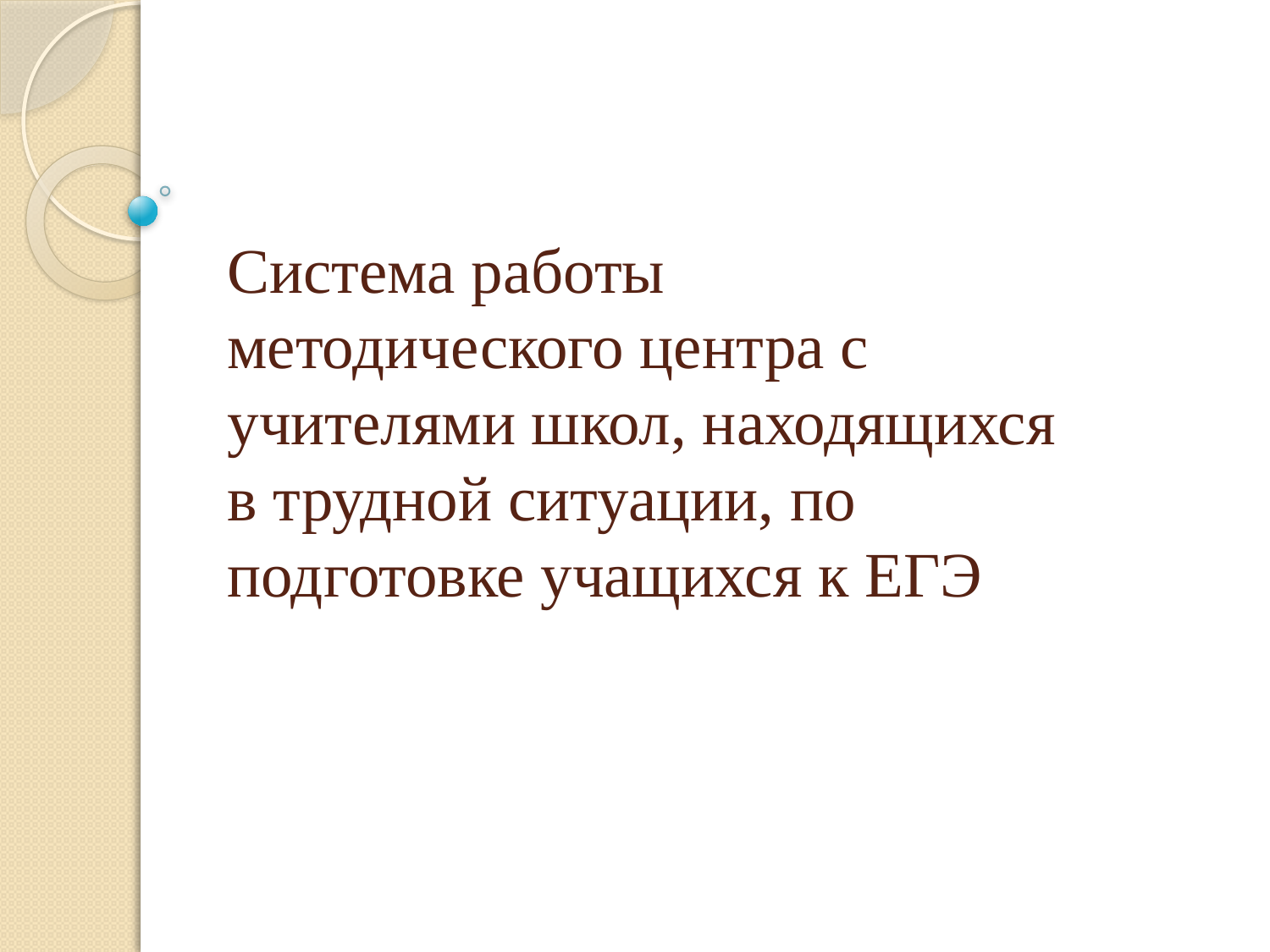

# Система работы методического центра с учителями школ, находящихся в трудной ситуации, по подготовке учащихся к ЕГЭ